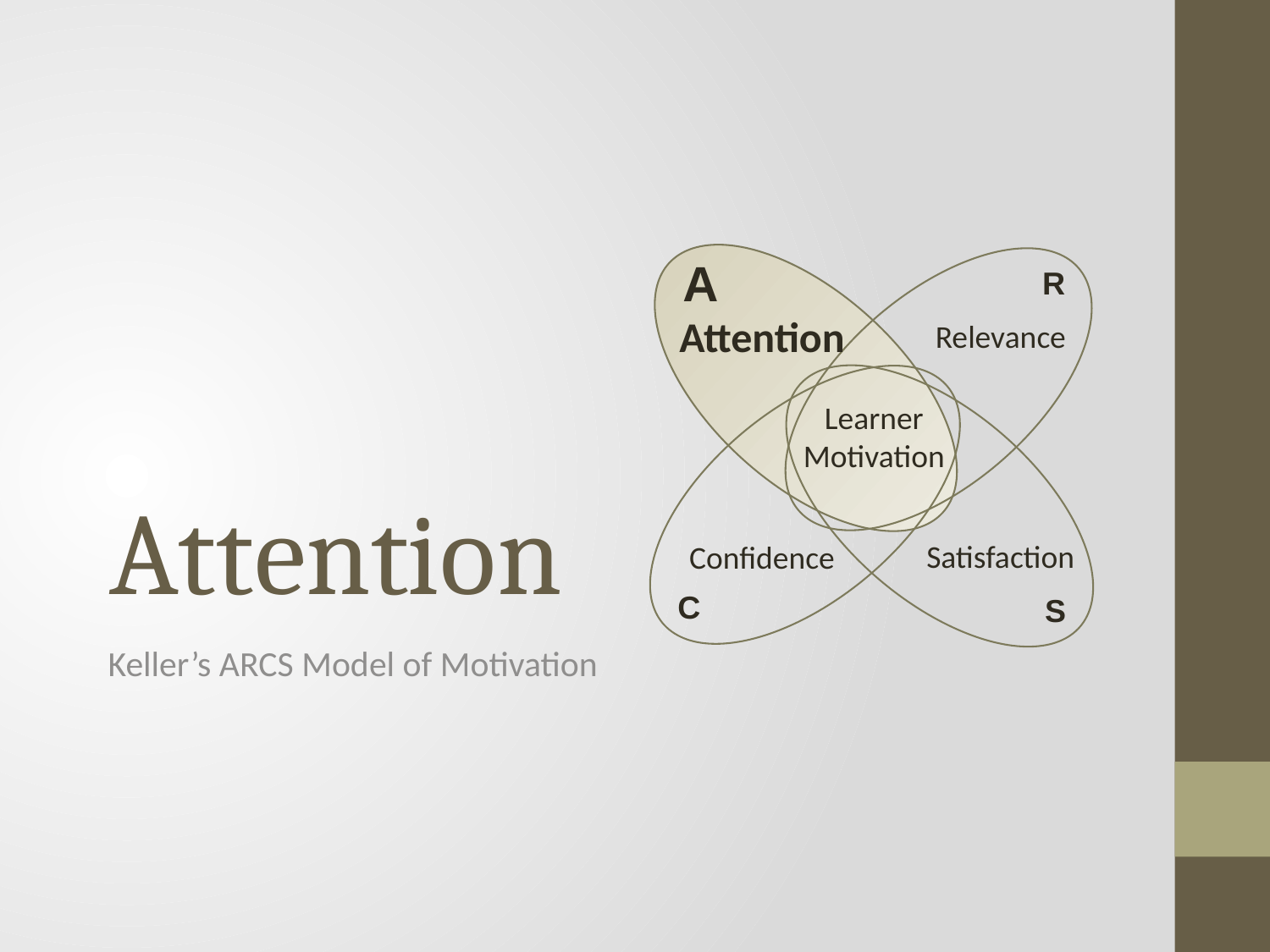

A
R
# Attention

Attention
Relevance
Learner
Motivation

Satisfaction
Confidence
C
S
Keller’s ARCS Model of Motivation